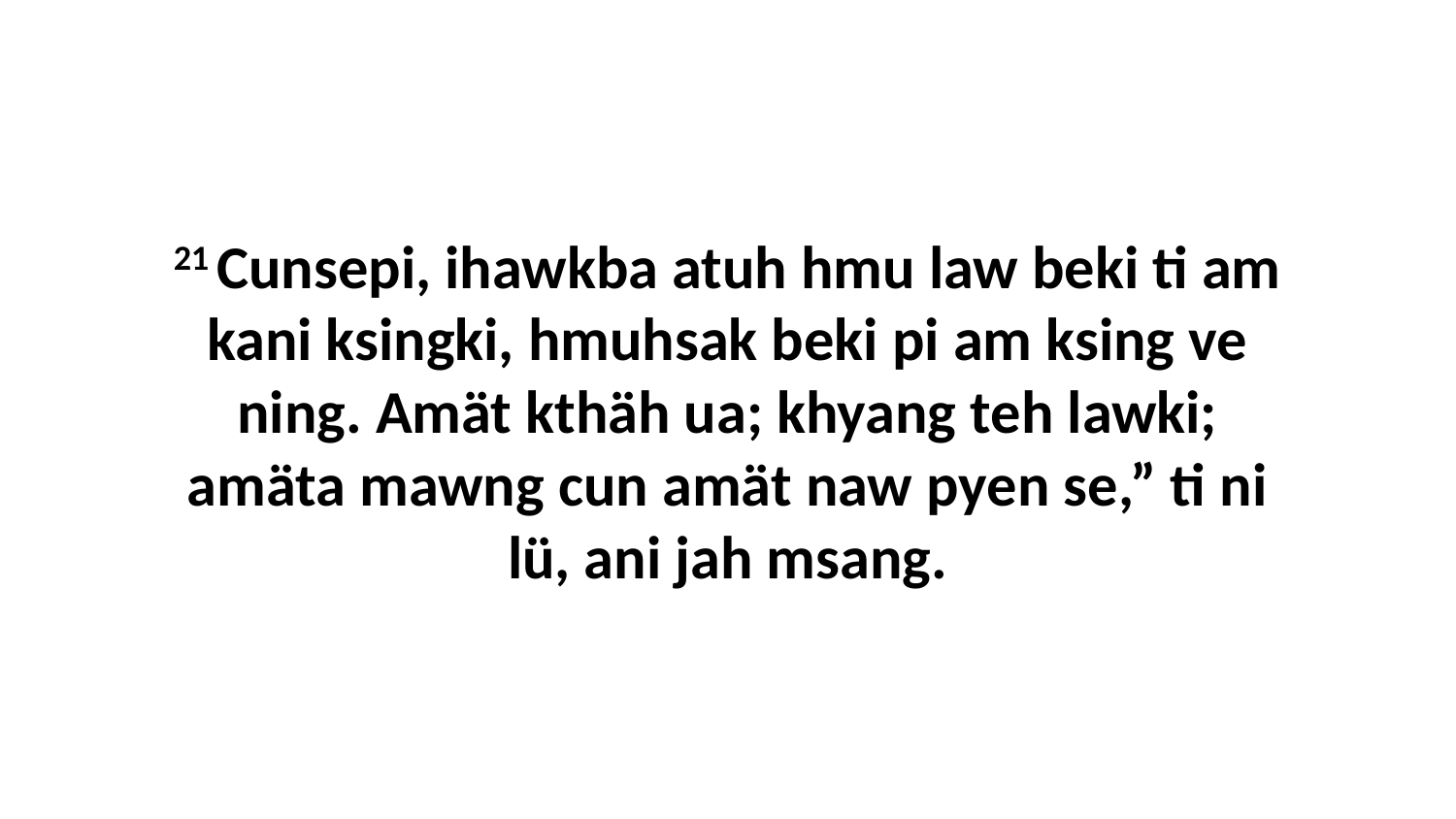

21 Cunsepi, ihawkba atuh hmu law beki ti am kani ksingki, hmuhsak beki pi am ksing ve ning. Amät kthäh ua; khyang teh lawki; amäta mawng cun amät naw pyen se,” ti ni lü, ani jah msang.